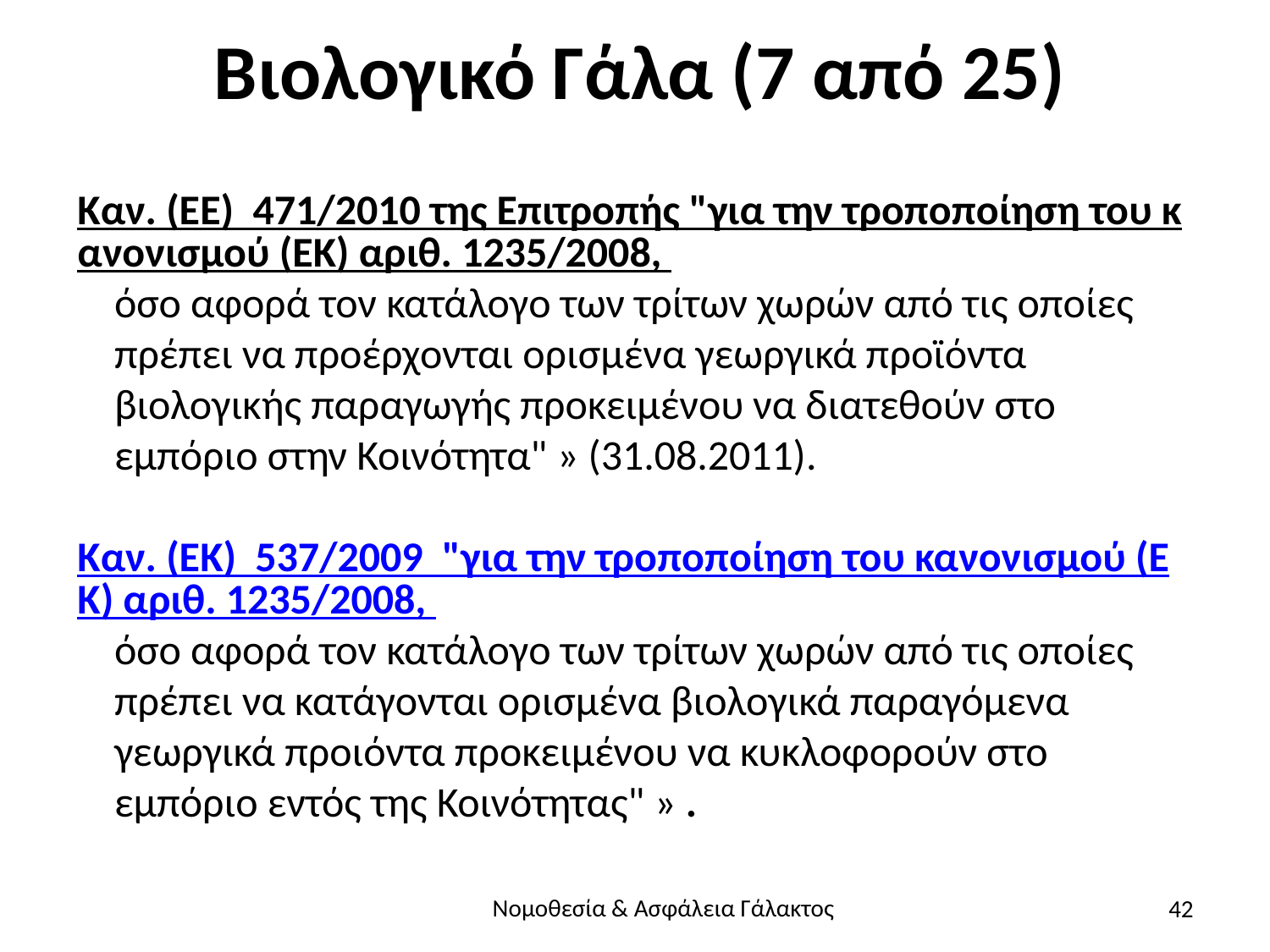

# Βιολογικό Γάλα (7 από 25)
Καν. (ΕΕ)  471/2010 της Επιτροπής "για την τροποποίηση του κανονισμού (ΕΚ) αριθ. 1235/2008, όσο αφορά τον κατάλογο των τρίτων χωρών από τις οποίες πρέπει να προέρχονται ορισμένα γεωργικά προϊόντα βιολογικής παραγωγής προκειμένου να διατεθούν στο εμπόριο στην Κοινότητα" » (31.08.2011).

Καν. (ΕK)  537/2009  "για την τροποποίηση του κανονισμού (ΕΚ) αριθ. 1235/2008, όσο αφορά τον κατάλογο των τρίτων χωρών από τις οποίες πρέπει να κατάγονται ορισμένα βιολογικά παραγόμενα γεωργικά προιόντα προκειμένου να κυκλοφορούν στο εμπόριο εντός της Κοινότητας" » .
42
Νομοθεσία & Ασφάλεια Γάλακτος